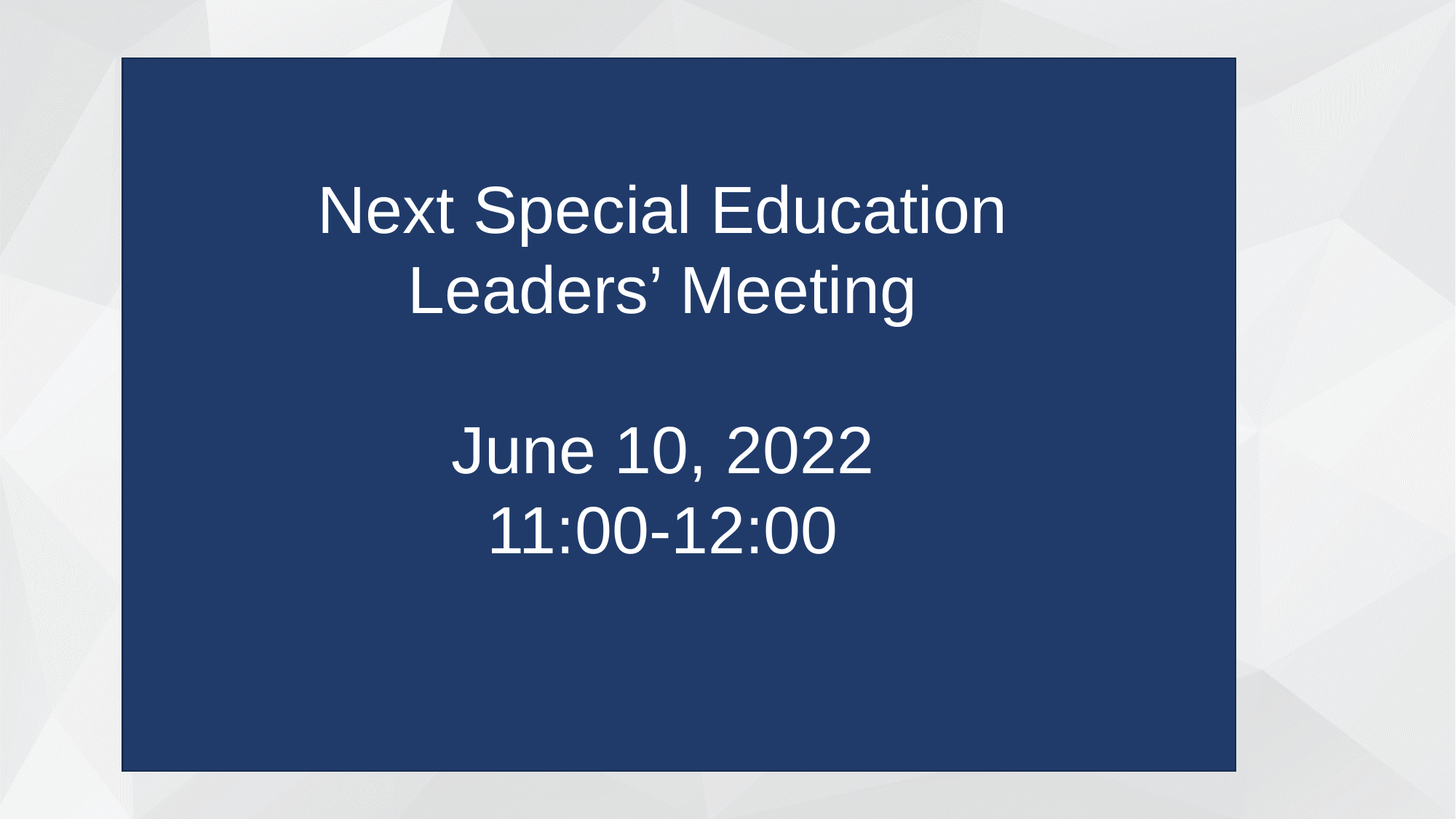

.

Next Special Education Leaders’ Meeting

June 10, 2022
11:00-12:00